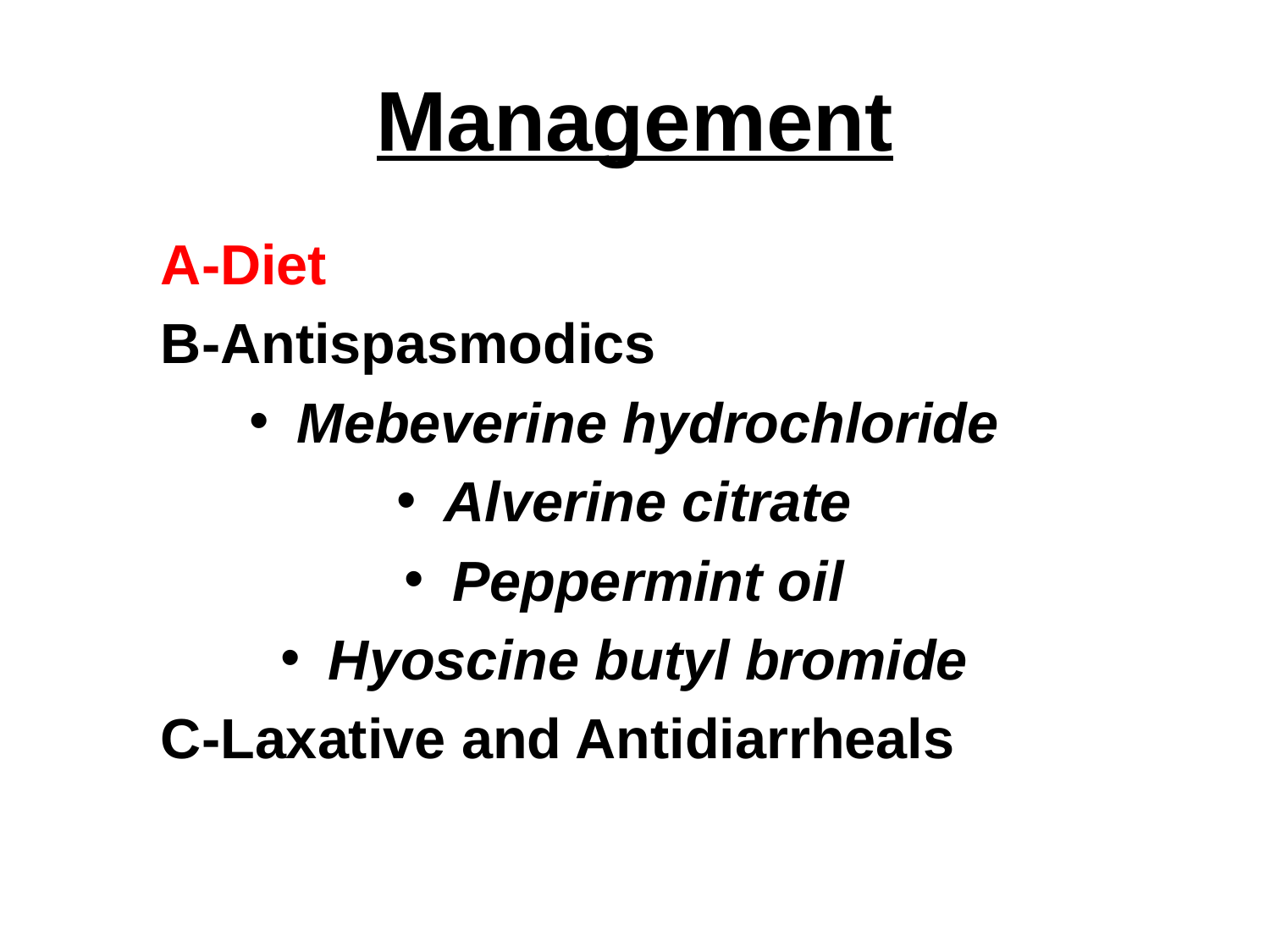

# Management
A-Diet
B-Antispasmodics
Mebeverine hydrochloride
Alverine citrate
Peppermint oil
Hyoscine butyl bromide
C-Laxative and Antidiarrheals